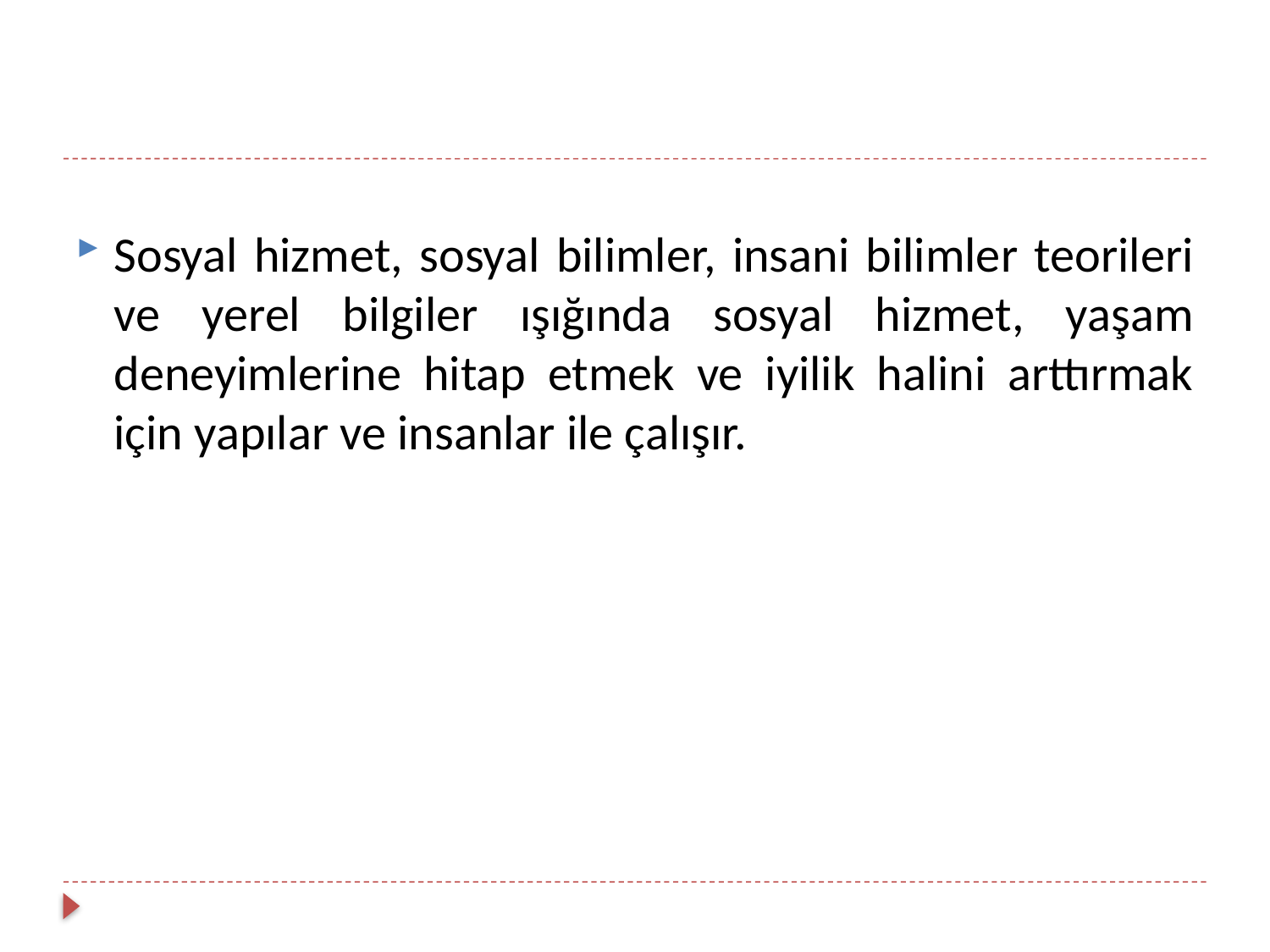

Sosyal hizmet, sosyal bilimler, insani bilimler teorileri ve yerel bilgiler ışığında sosyal hizmet, yaşam deneyimlerine hitap etmek ve iyilik halini arttırmak için yapılar ve insanlar ile çalışır.